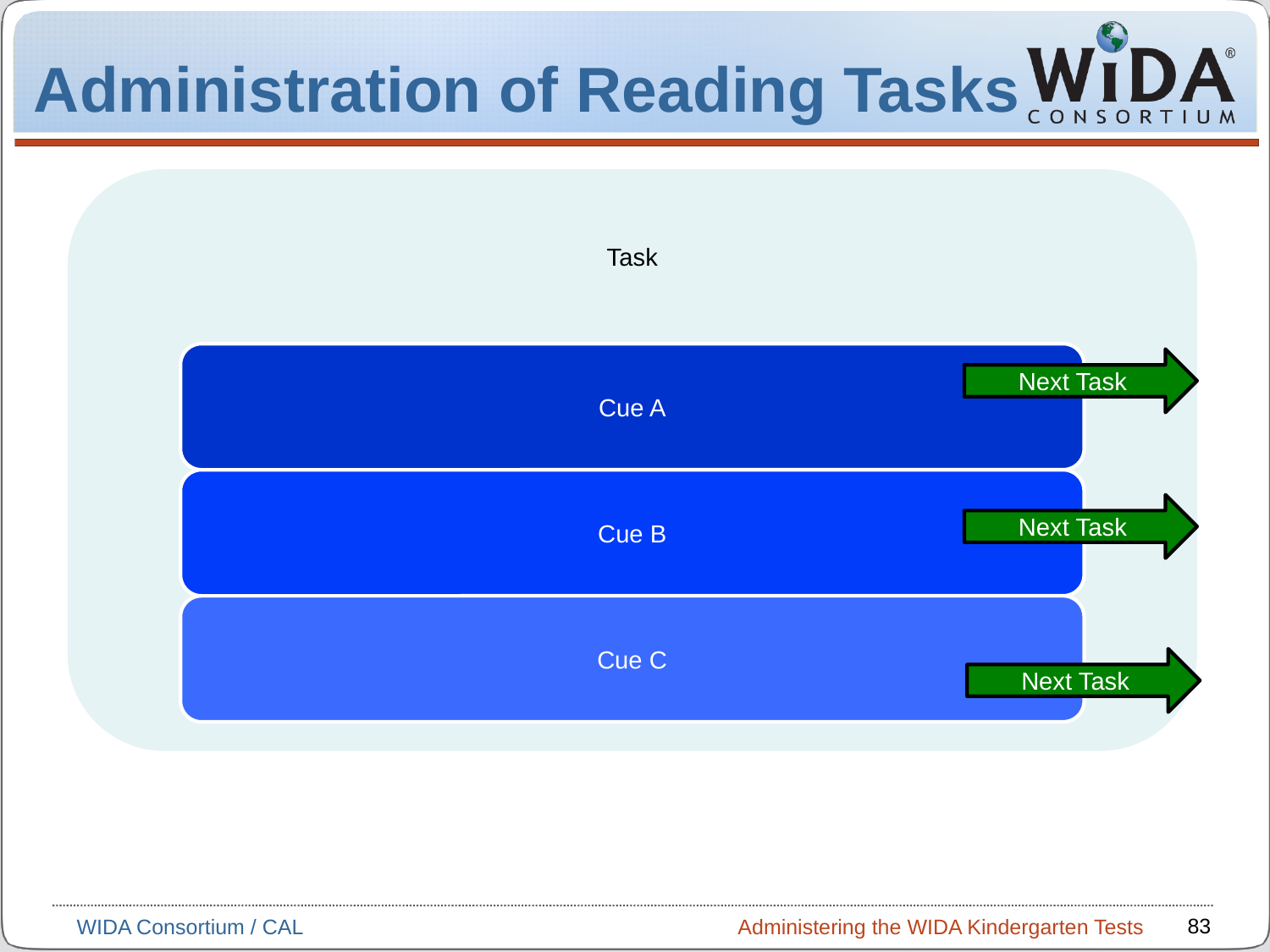

# Administration of Reading Tasks
Task
Cue A
Cue B
Cue C
Next Task
Next Task
Next Task